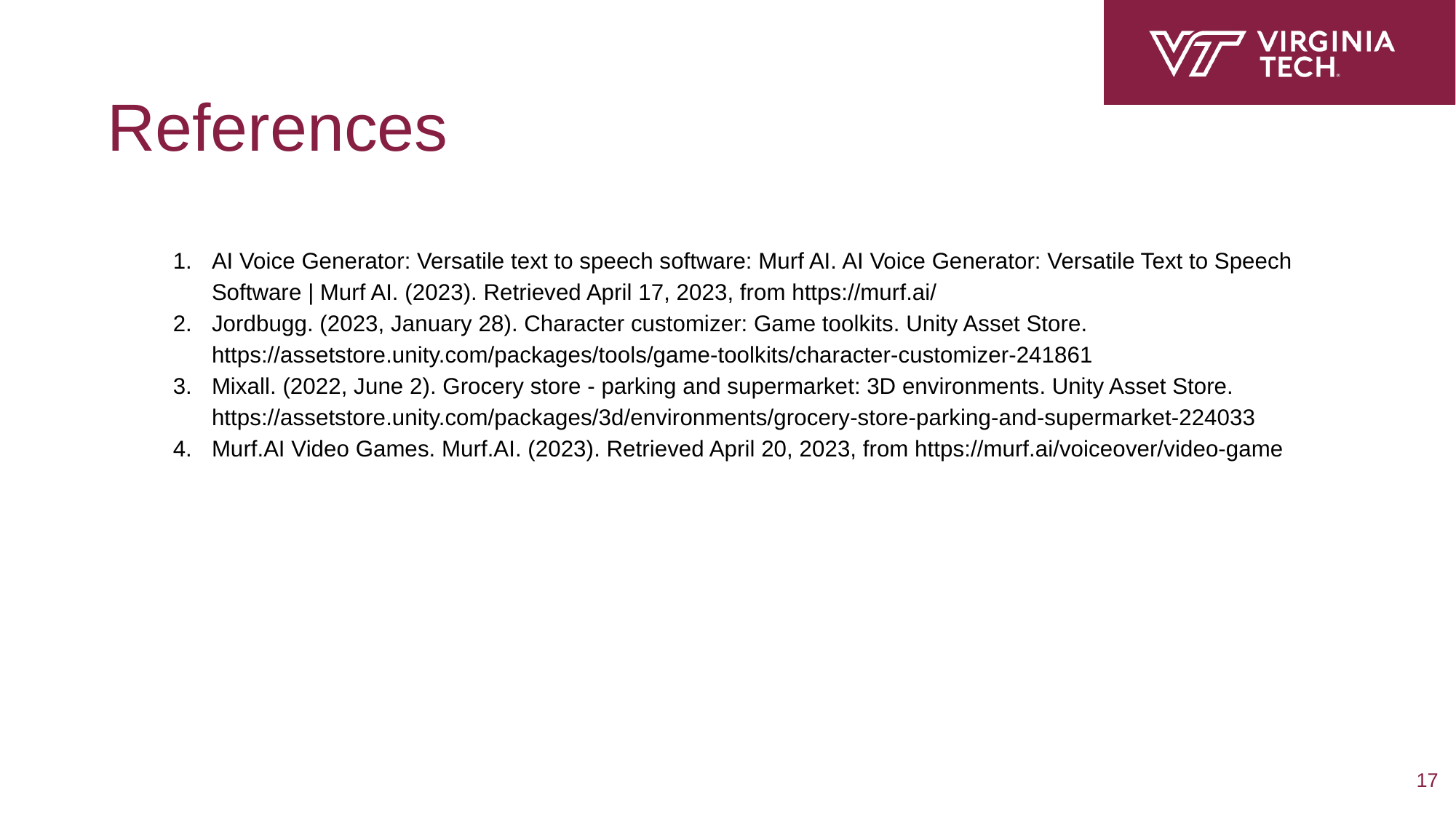

# References

AI Voice Generator: Versatile text to speech software: Murf AI. AI Voice Generator: Versatile Text to Speech Software | Murf AI. (2023). Retrieved April 17, 2023, from https://murf.ai/
Jordbugg. (2023, January 28). Character customizer: Game toolkits. Unity Asset Store. https://assetstore.unity.com/packages/tools/game-toolkits/character-customizer-241861
Mixall. (2022, June 2). Grocery store - parking and supermarket: 3D environments. Unity Asset Store. https://assetstore.unity.com/packages/3d/environments/grocery-store-parking-and-supermarket-224033
Murf.AI Video Games. Murf.AI. (2023). Retrieved April 20, 2023, from https://murf.ai/voiceover/video-game
17